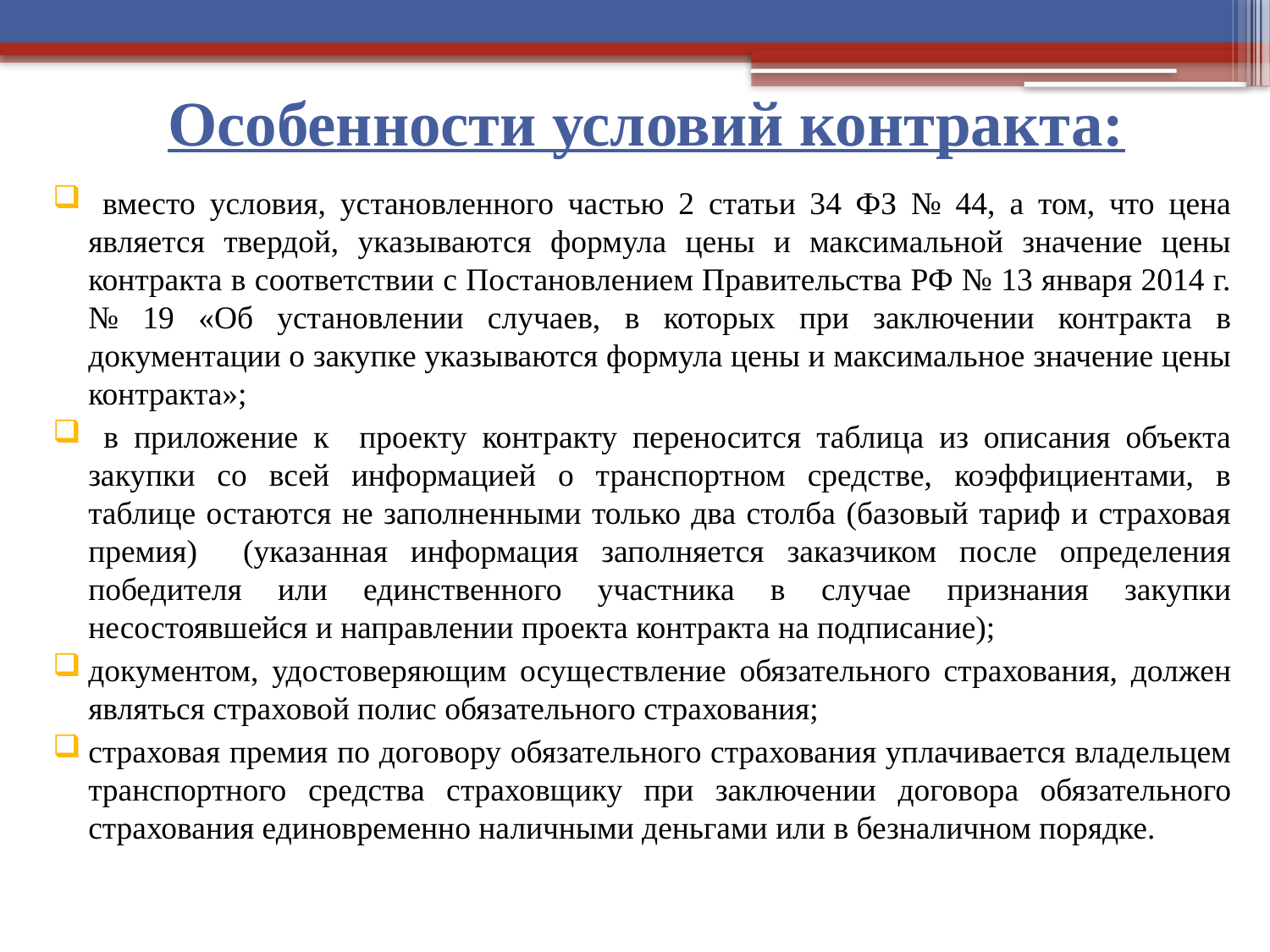

# Особенности условий контракта:
 вместо условия, установленного частью 2 статьи 34 ФЗ № 44, а том, что цена является твердой, указываются формула цены и максимальной значение цены контракта в соответствии с Постановлением Правительства РФ № 13 января 2014 г. № 19 «Об установлении случаев, в которых при заключении контракта в документации о закупке указываются формула цены и максимальное значение цены контракта»;
 в приложение к  проекту контракту переносится таблица из описания объекта закупки со всей информацией о транспортном средстве, коэффициентами, в таблице остаются не заполненными только два столба (базовый тариф и страховая премия)  (указанная информация заполняется заказчиком после определения победителя или единственного участника в случае признания закупки несостоявшейся и направлении проекта контракта на подписание);
документом, удостоверяющим осуществление обязательного страхования, должен являться страховой полис обязательного страхования;
страховая премия по договору обязательного страхования уплачивается владельцем транспортного средства страховщику при заключении договора обязательного страхования единовременно наличными деньгами или в безналичном порядке.